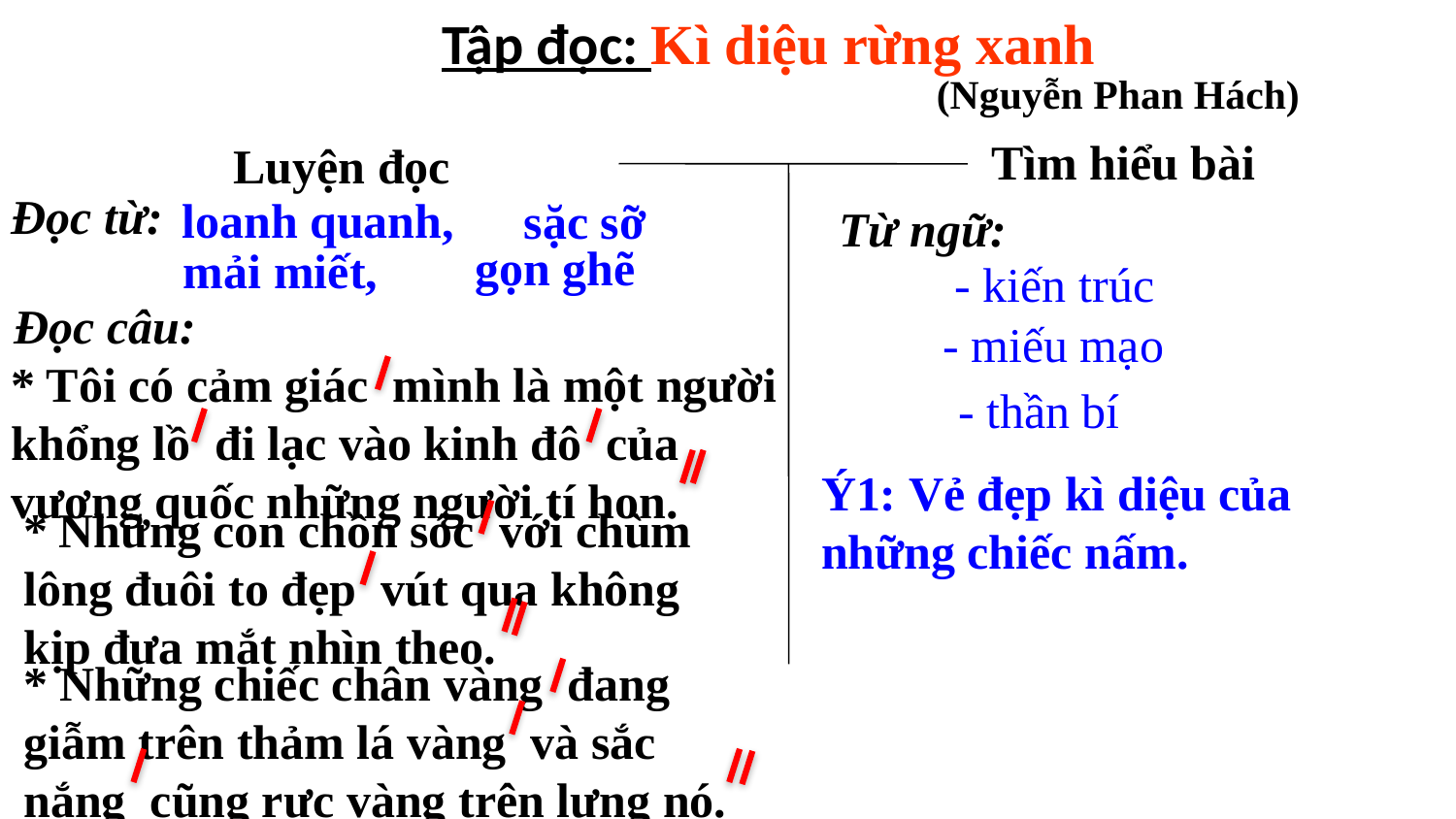

Tập đọc: Kì diệu rừng xanh
(Nguyễn Phan Hách)
Tìm hiểu bài
Luyện đọc

Đọc từ:
 loanh quanh,
sặc sỡ
Từ ngữ:
gọn ghẽ
mải miết,

- kiến trúc
Đọc câu:
- miếu mạo
* Tôi có cảm giác  mình là một người khổng lồ  đi lạc vào kinh đô  của vương quốc những người tí hon.

- thần bí
Ý1: Vẻ đẹp kì diệu của những chiếc nấm.
* Những con chồn sóc  với chùm lông đuôi to đẹp  vút qua không kịp đưa mắt nhìn theo.
* Những chiếc chân vàng  đang giẫm trên thảm lá vàng  và sắc nắng  cũng rực vàng trên lưng nó.